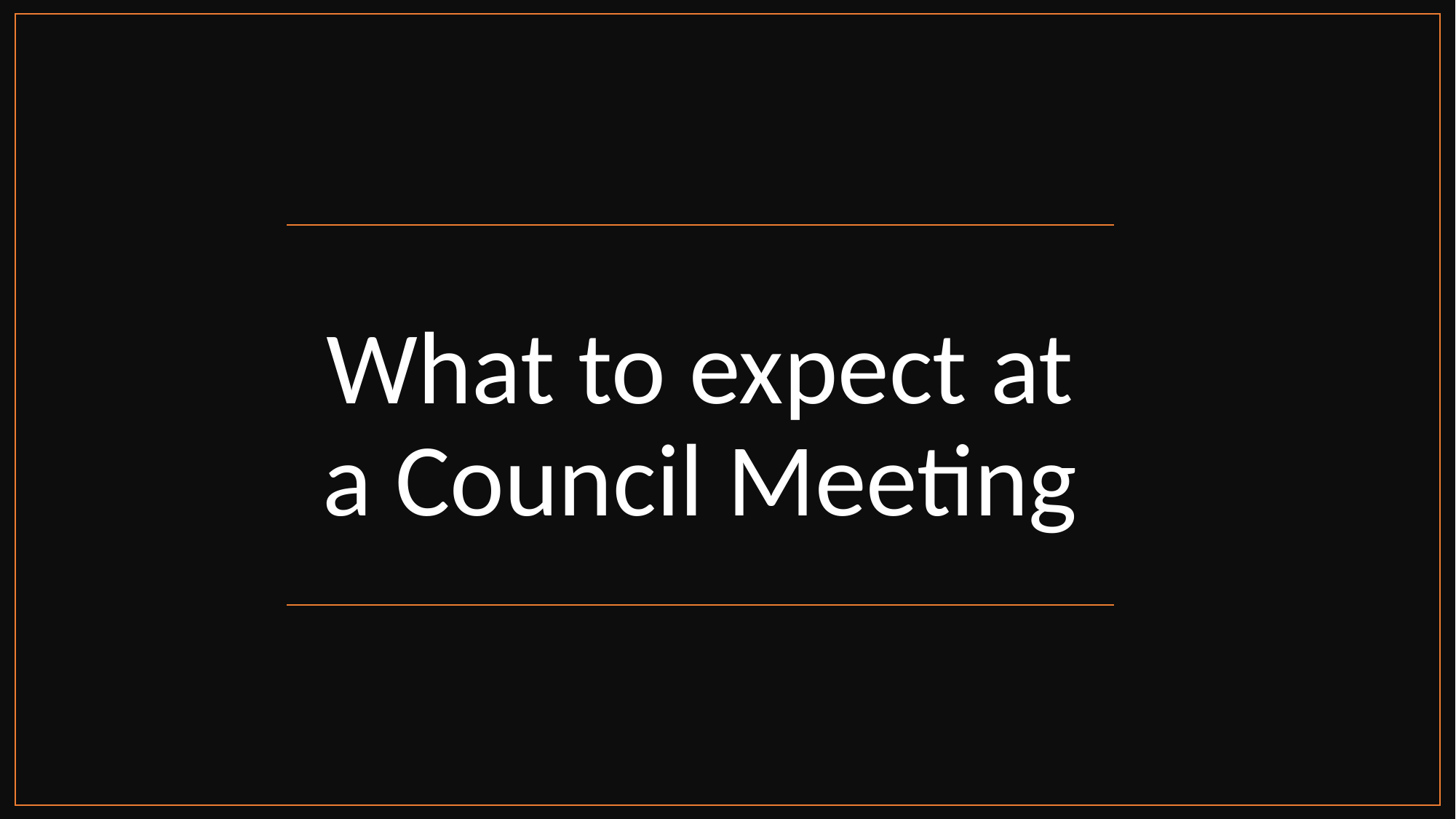

# What to expect at a Council Meeting
1